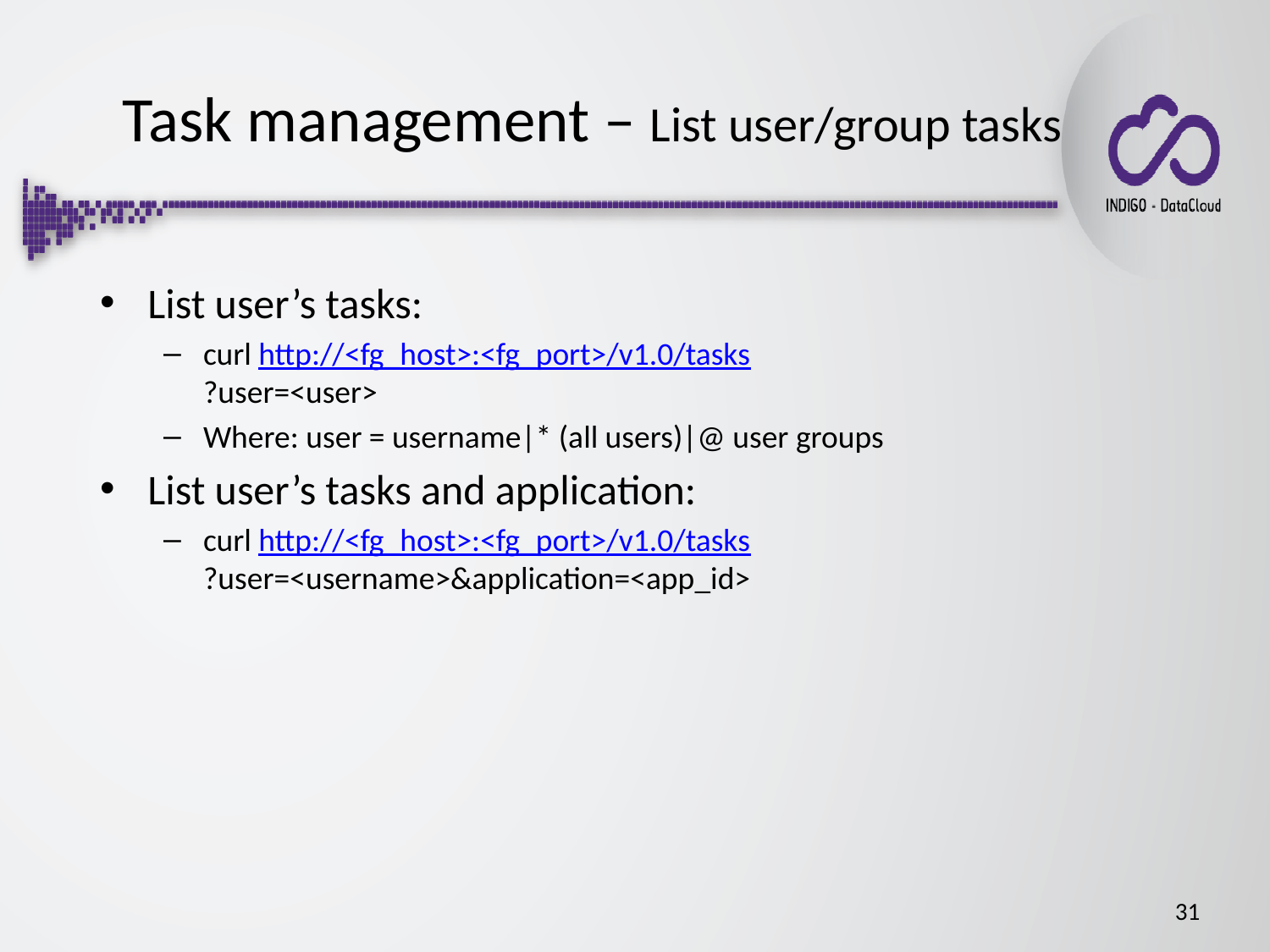

# Task management – List user/group tasks
List user’s tasks:
curl http://<fg_host>:<fg_port>/v1.0/tasks
?user=<user>
Where: user = username|* (all users)|@ user groups
List user’s tasks and application:
curl http://<fg_host>:<fg_port>/v1.0/tasks
?user=<username>&application=<app_id>

31